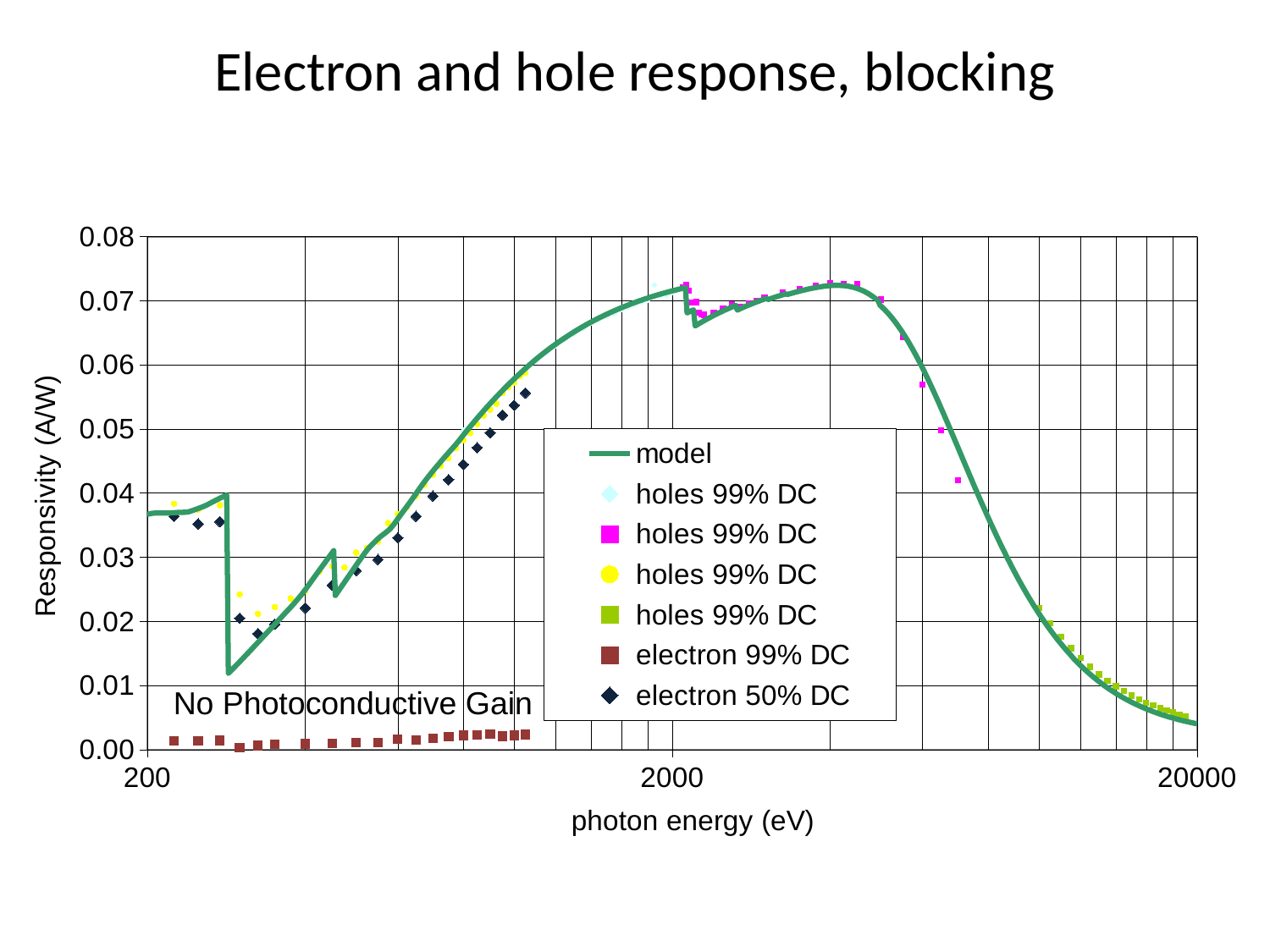

# Electron and hole response, blocking

### Chart

| Category |  |  |  |  |  |  |  |
|---|---|---|---|---|---|---|---|
No Photoconductive Gain